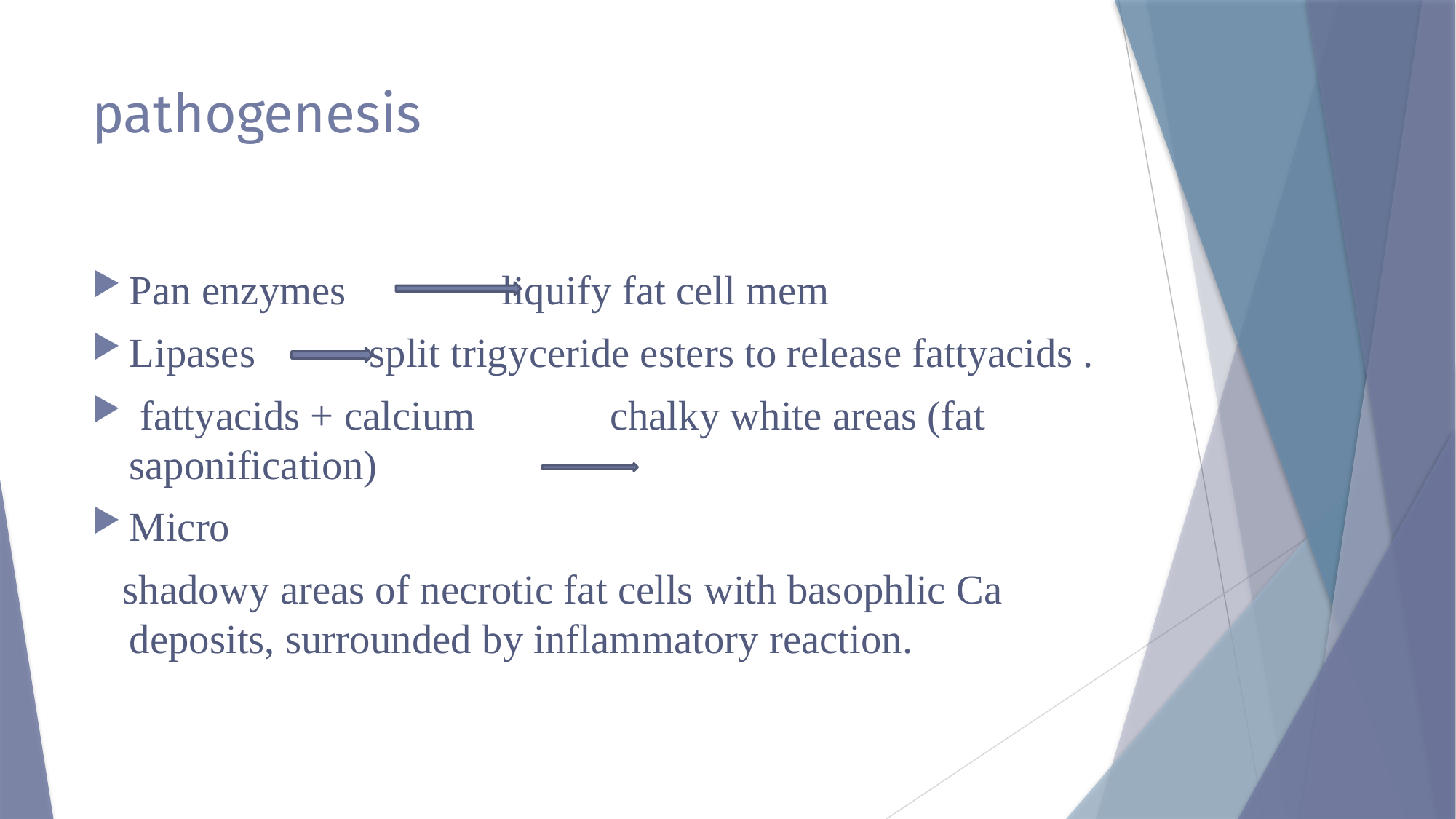

# pathogenesis
Pan enzymes               liquify fat cell mem
Lipases           split trigyceride esters to release fattyacids .
 fattyacids + calcium             chalky white areas (fat saponification)
Micro
   shadowy areas of necrotic fat cells with basophlic Ca deposits, surrounded by inflammatory reaction.